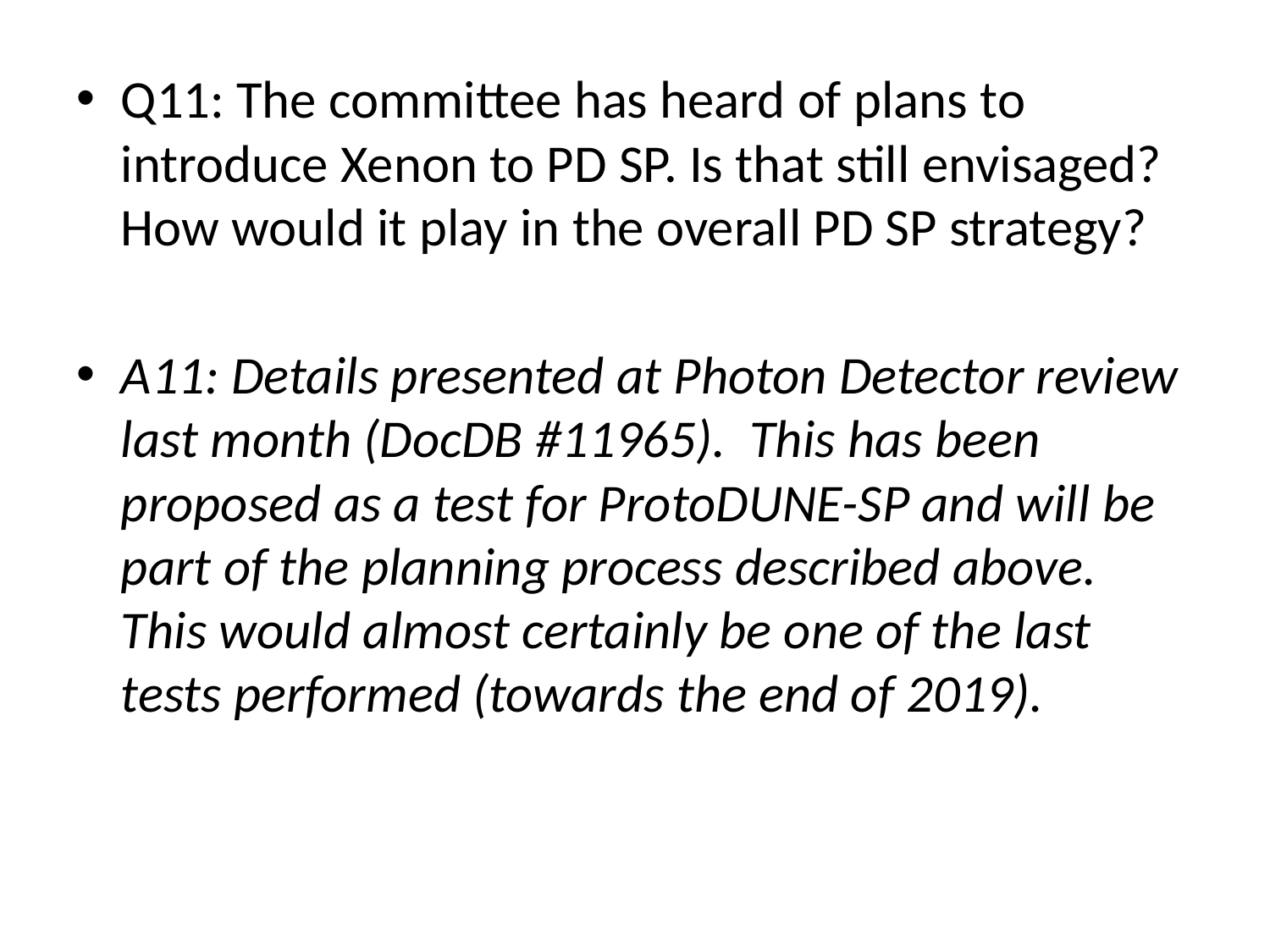

Q11: The committee has heard of plans to introduce Xenon to PD SP. Is that still envisaged? How would it play in the overall PD SP strategy?

A11: Details presented at Photon Detector review last month (DocDB #11965).  This has been proposed as a test for ProtoDUNE-SP and will be part of the planning process described above.  This would almost certainly be one of the last tests performed (towards the end of 2019).